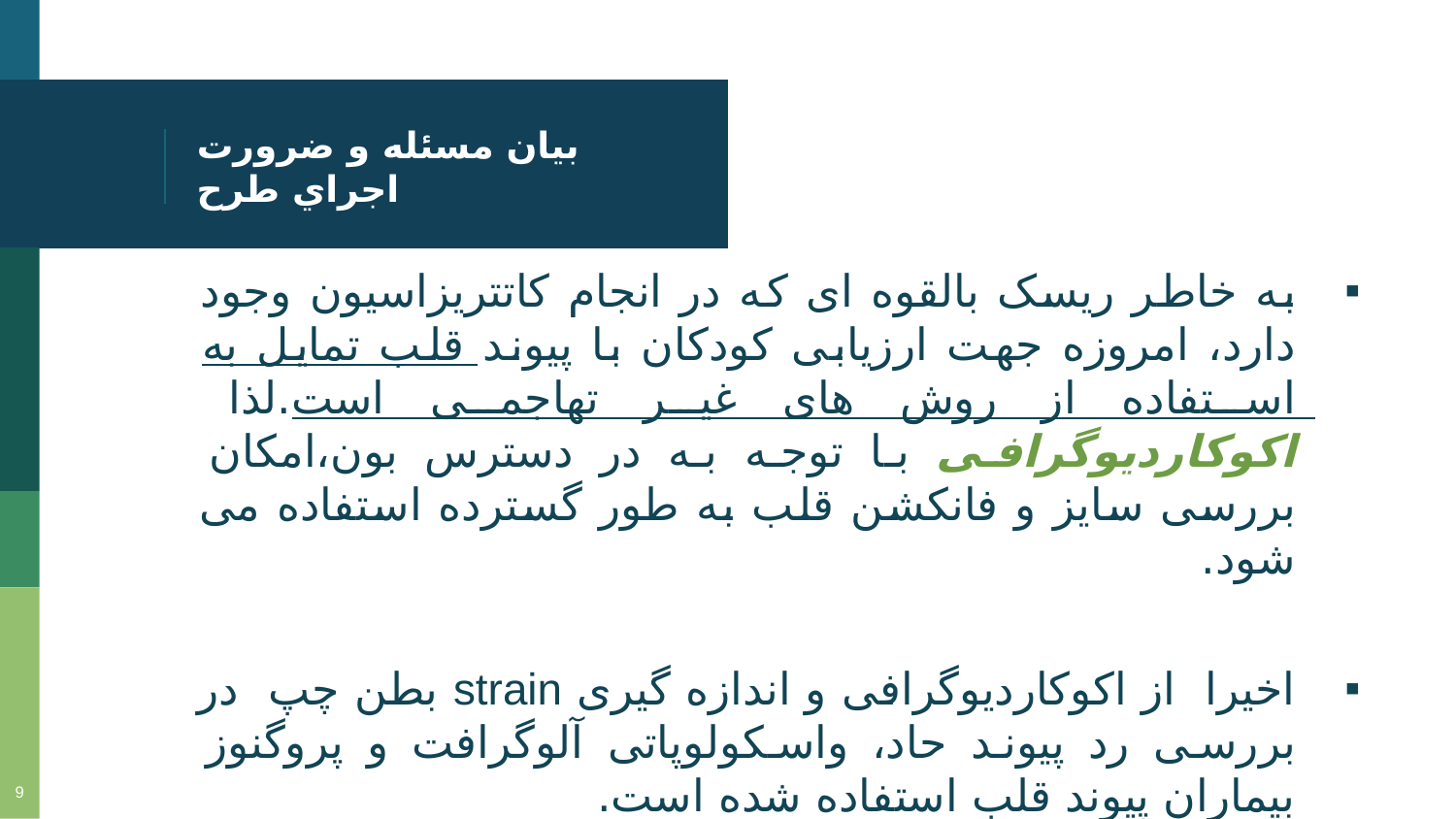

# بيان مسئله و ضرورت اجراي طرح
به خاطر ریسک بالقوه ای که در انجام کاتتریزاسیون وجود دارد، امروزه جهت ارزیابی کودکان با پیوند قلب تمایل به استفاده از روش های غیر تهاجمی است.لذا اکوکاردیوگرافی با توجه به در دسترس بون،امکان بررسی سایز و فانکشن قلب به طور گسترده استفاده می شود.

اخیرا  از اکوکاردیوگرافی و اندازه گیری strain بطن چپ  در بررسی رد پیوند حاد، واسکولوپاتی آلوگرافت و پروگنوز بیماران پیوند قلب استفاده شده است.
9